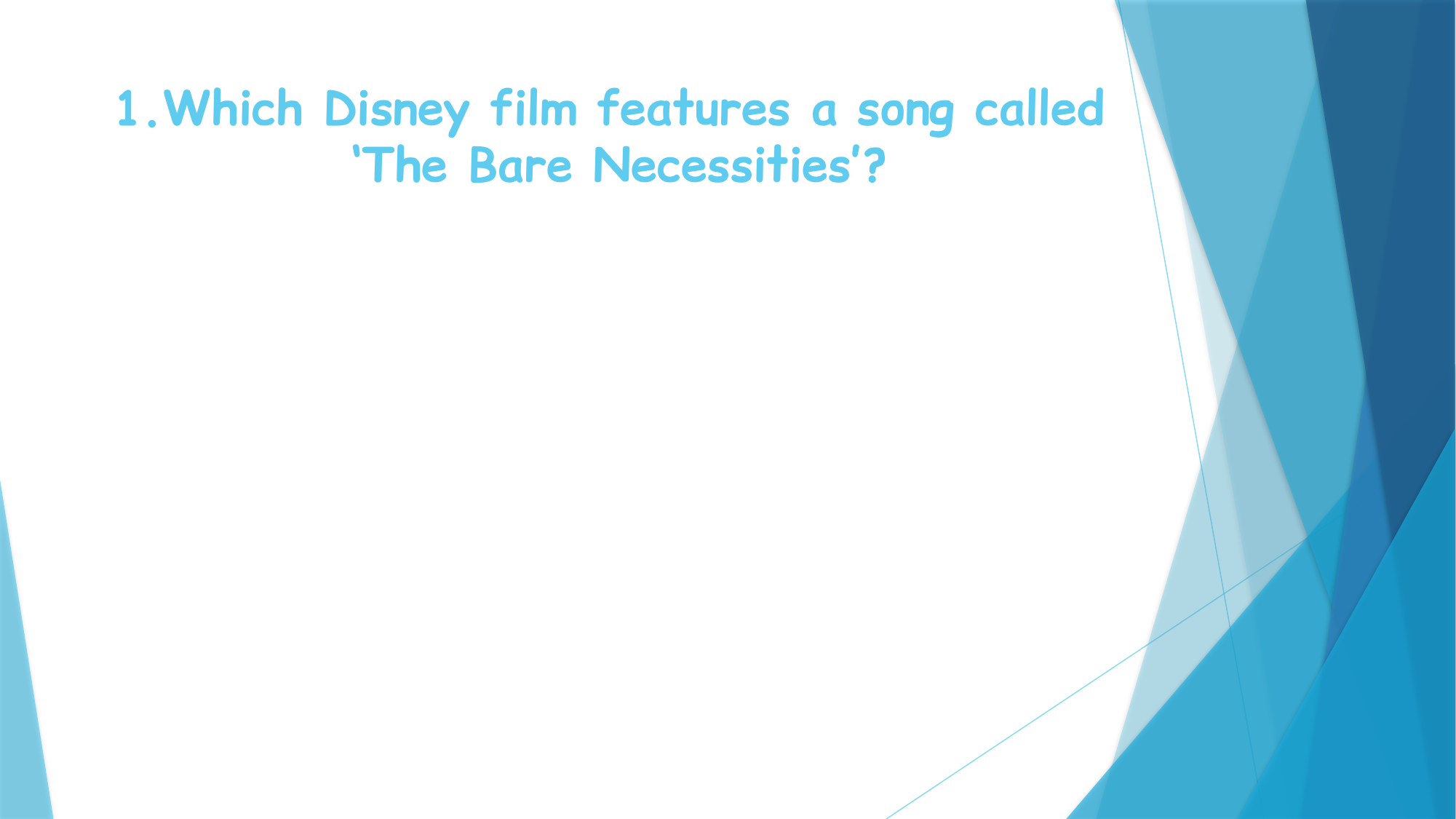

# 1.Which Disney film features a song called ‘The Bare Necessities’?